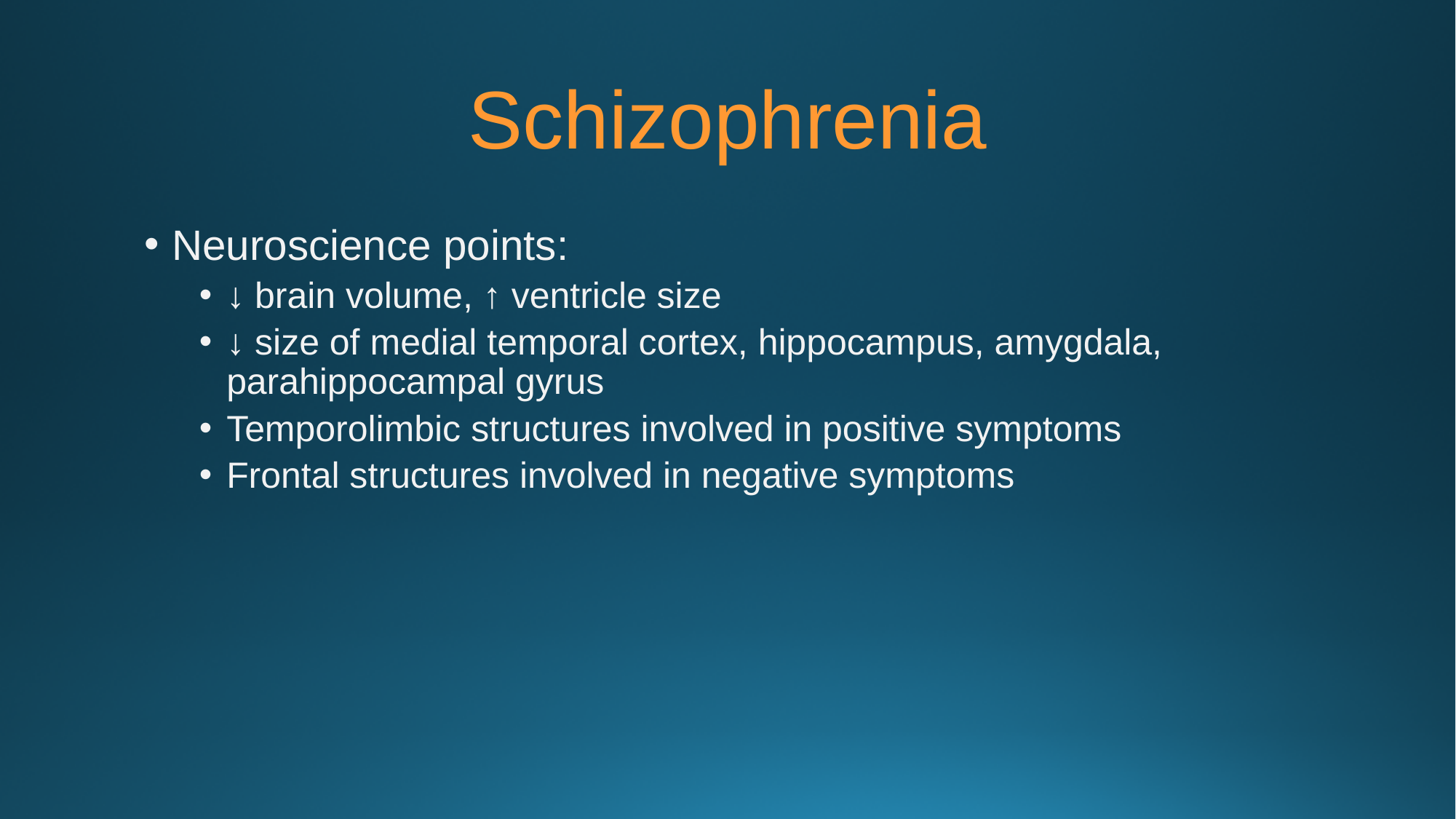

# Schizophrenia
Neuroscience points:
↓ brain volume, ↑ ventricle size
↓ size of medial temporal cortex, hippocampus, amygdala, parahippocampal gyrus
Temporolimbic structures involved in positive symptoms
Frontal structures involved in negative symptoms